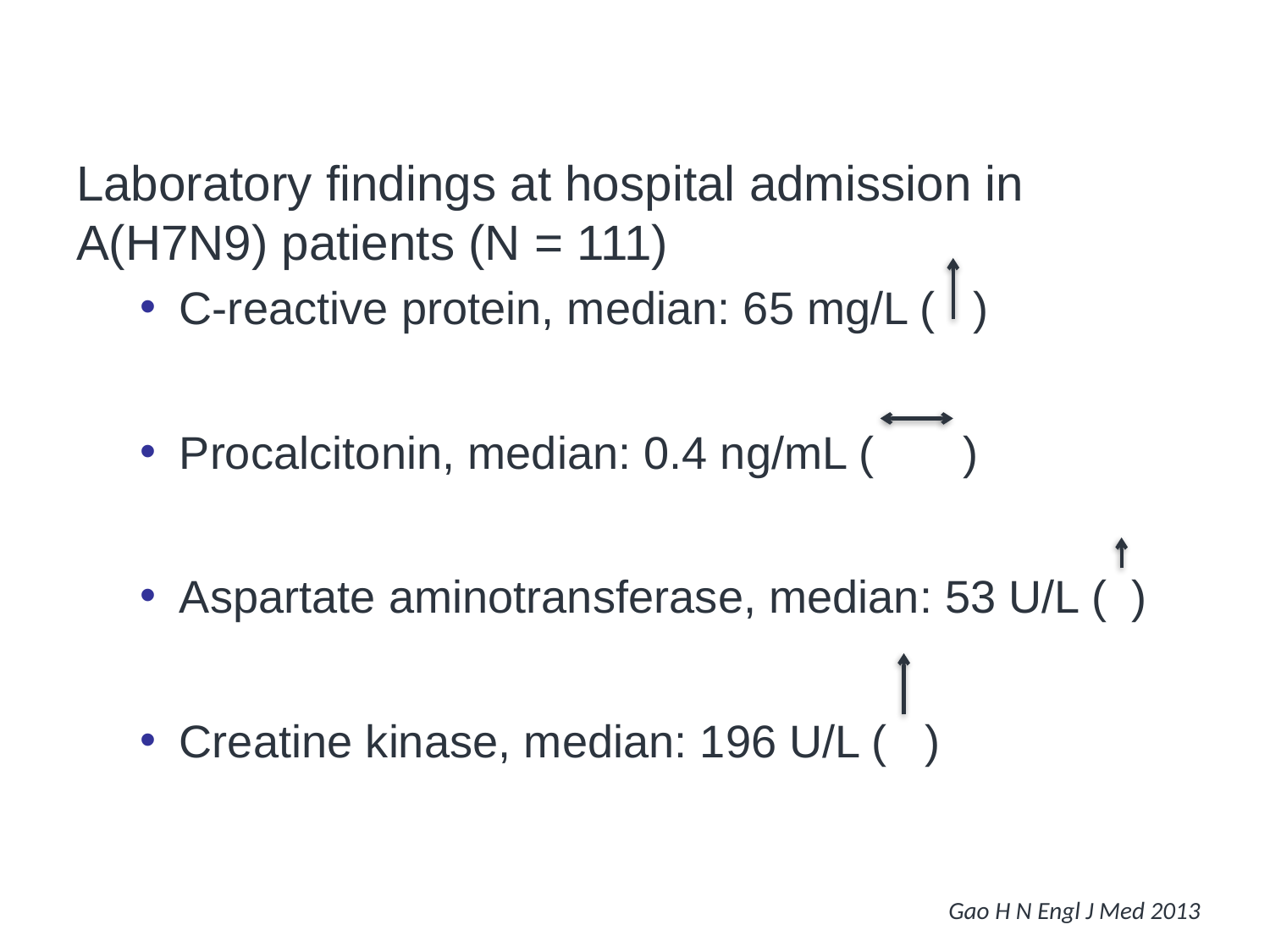

# Laboratory Findings at Hospital Admission in A(H7N9) Patients
Laboratory findings at hospital admission in A(H7N9) patients (N = 111)
C-reactive protein, median: 65 mg/L (   )

Procalcitonin, median: 0.4 ng/mL (       )

Aspartate aminotransferase, median: 53 U/L (  )

Creatine kinase, median: 196 U/L (   )

Gao H N Engl J Med 2013